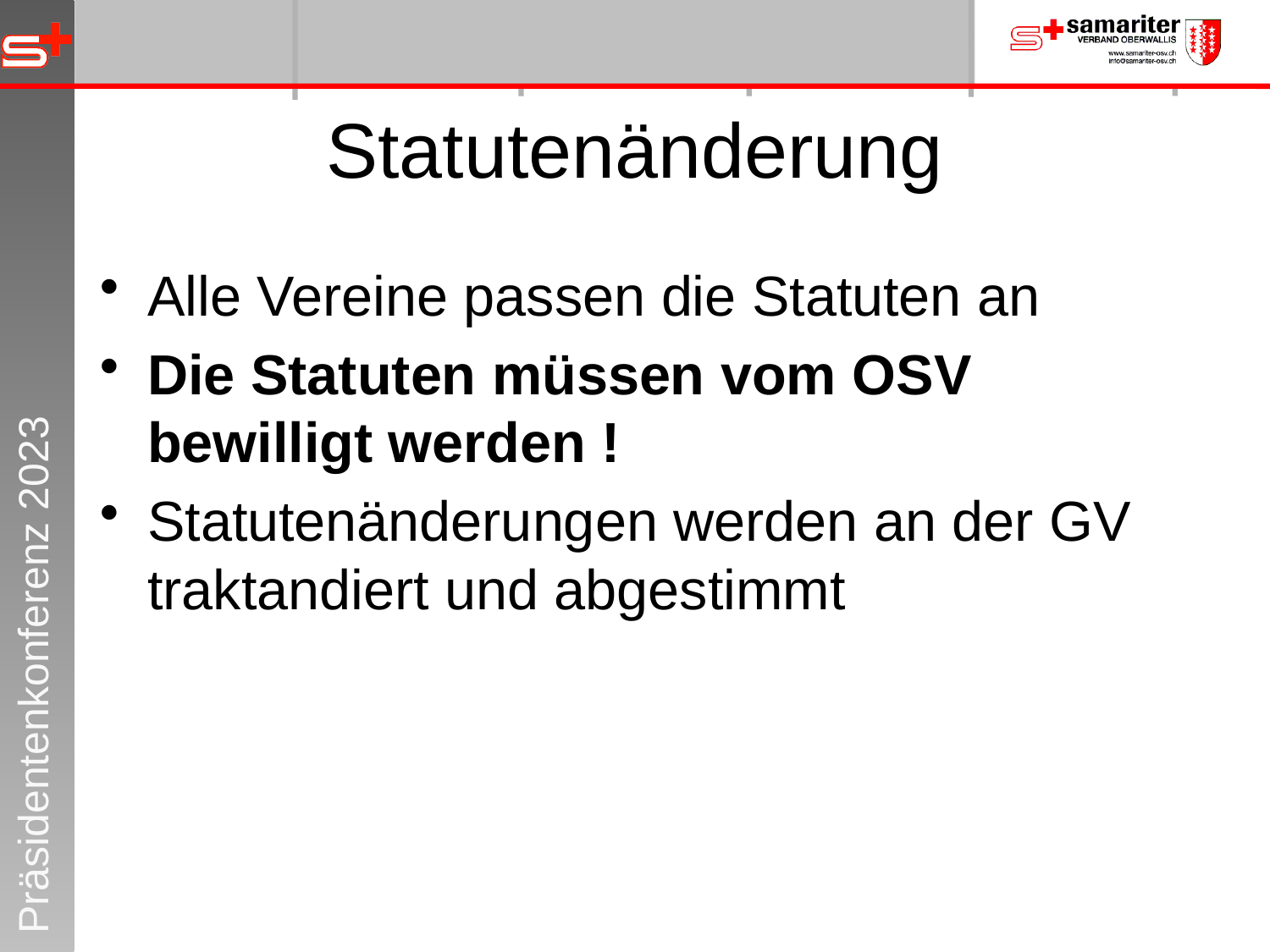

# Statutenänderung
Alle Vereine passen die Statuten an
Die Statuten müssen vom OSV bewilligt werden !
Statutenänderungen werden an der GV traktandiert und abgestimmt